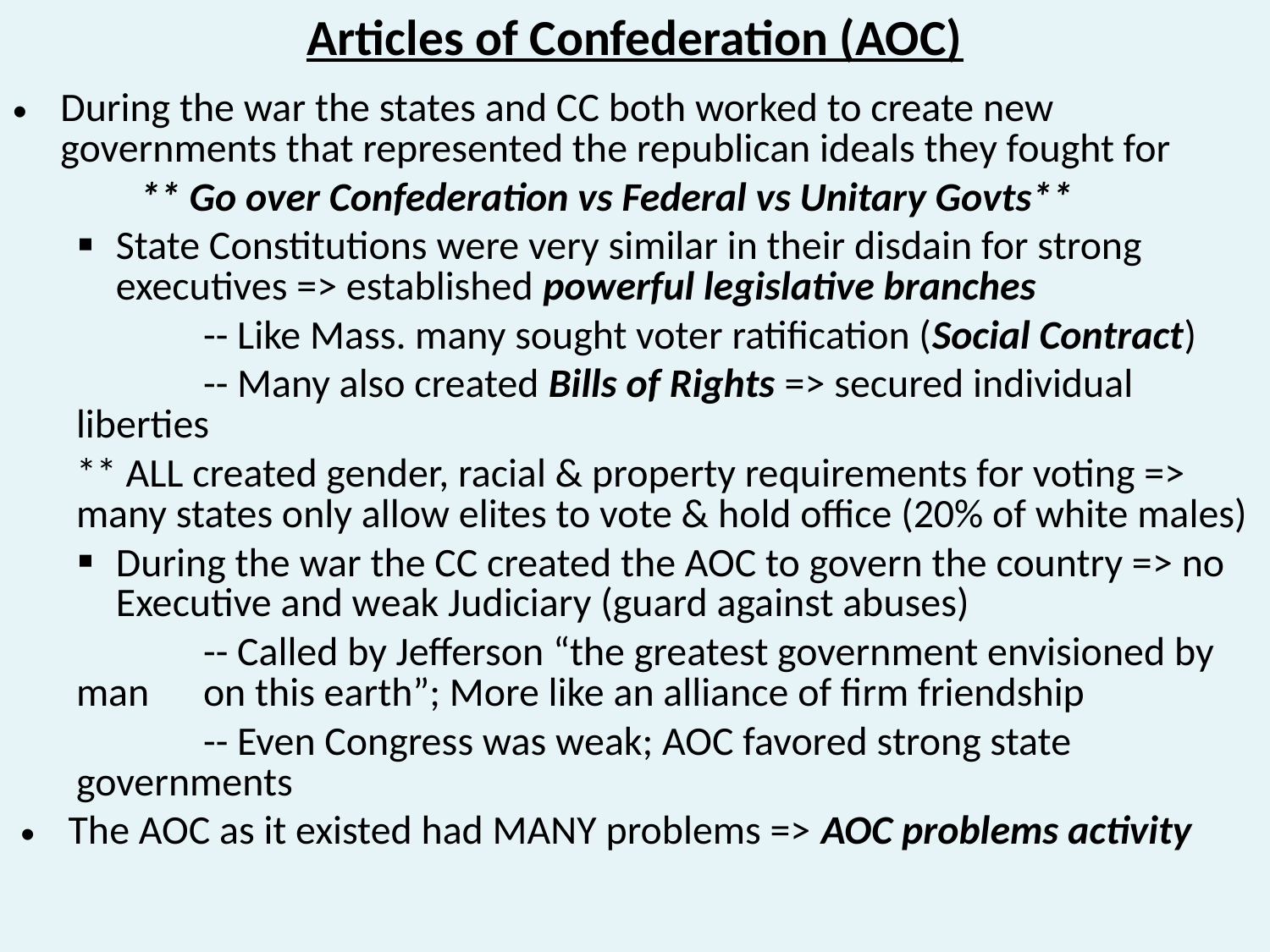

# Articles of Confederation (AOC)
During the war the states and CC both worked to create new governments that represented the republican ideals they fought for
	** Go over Confederation vs Federal vs Unitary Govts**
State Constitutions were very similar in their disdain for strong executives => established powerful legislative branches
	-- Like Mass. many sought voter ratification (Social Contract)
	-- Many also created Bills of Rights => secured individual liberties
** ALL created gender, racial & property requirements for voting => many states only allow elites to vote & hold office (20% of white males)
During the war the CC created the AOC to govern the country => no Executive and weak Judiciary (guard against abuses)
	-- Called by Jefferson “the greatest government envisioned by man 	on this earth”; More like an alliance of firm friendship
	-- Even Congress was weak; AOC favored strong state governments
The AOC as it existed had MANY problems => AOC problems activity